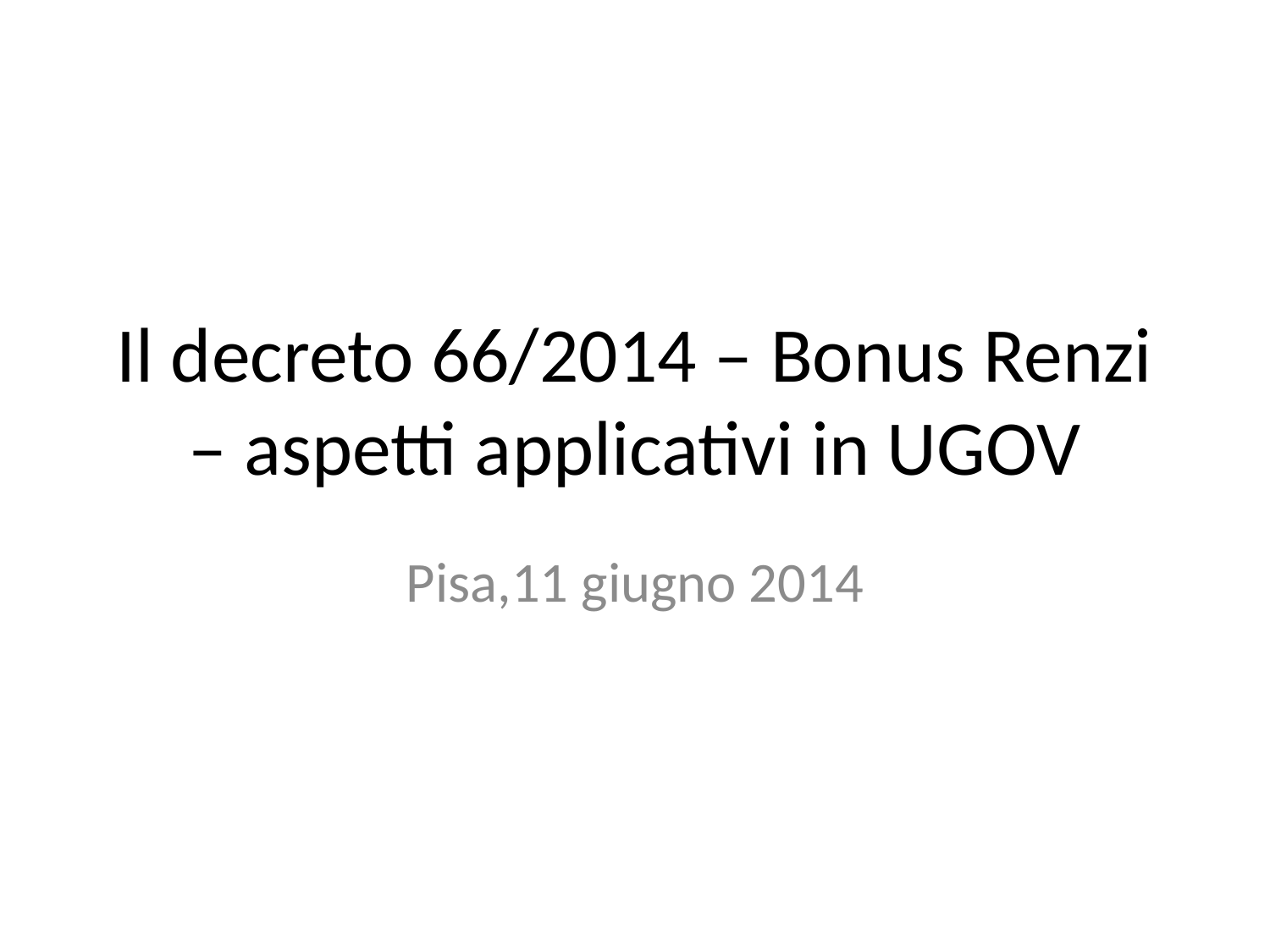

# Il decreto 66/2014 – Bonus Renzi – aspetti applicativi in UGOV
Pisa,11 giugno 2014